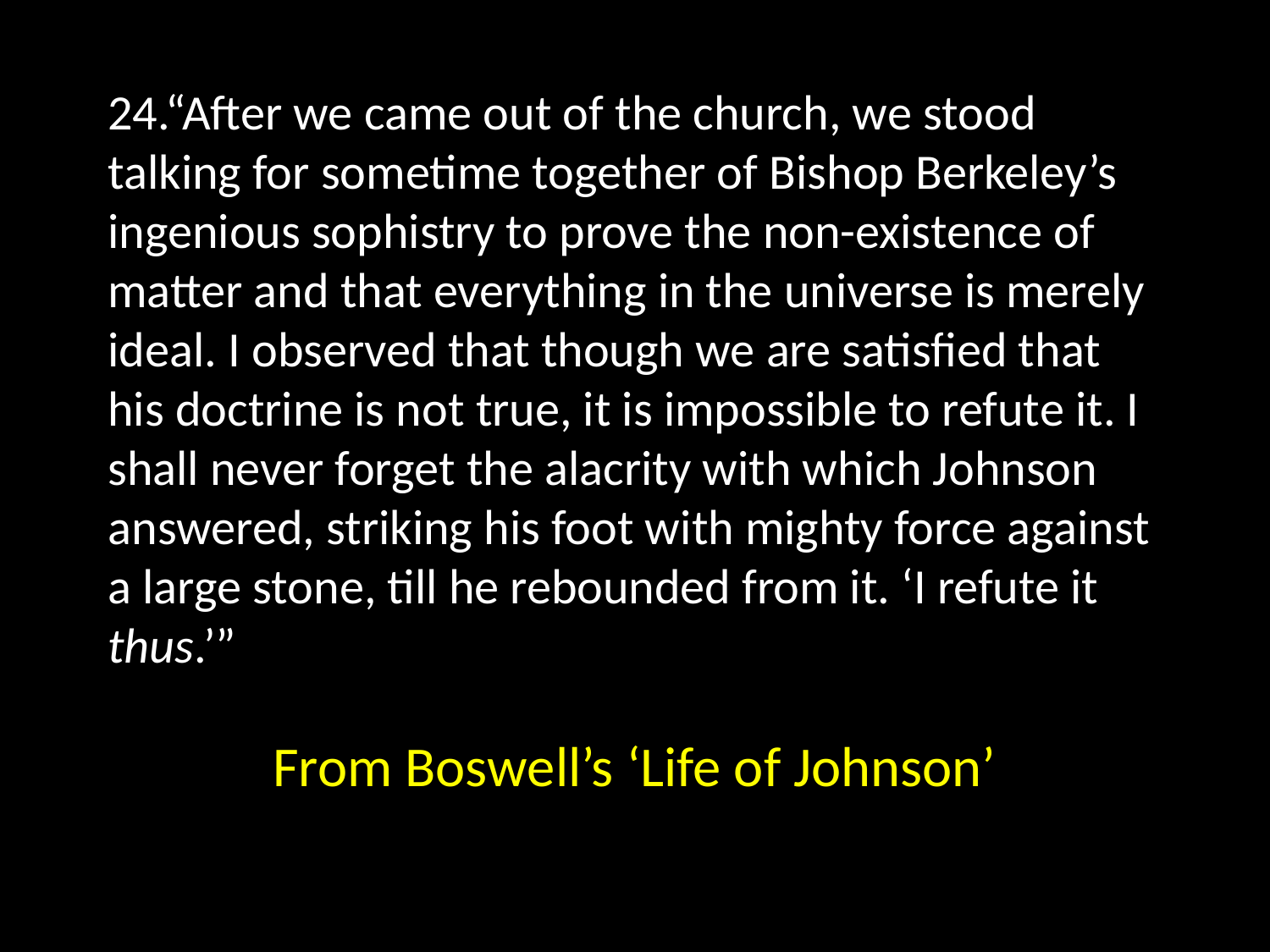

# 24.“After we came out of the church, we stood talking for sometime together of Bishop Berkeley’s ingenious sophistry to prove the non-existence of matter and that everything in the universe is merely ideal. I observed that though we are satisfied that his doctrine is not true, it is impossible to refute it. I shall never forget the alacrity with which Johnson answered, striking his foot with mighty force against a large stone, till he rebounded from it. ‘I refute it thus.’”
From Boswell’s ‘Life of Johnson’